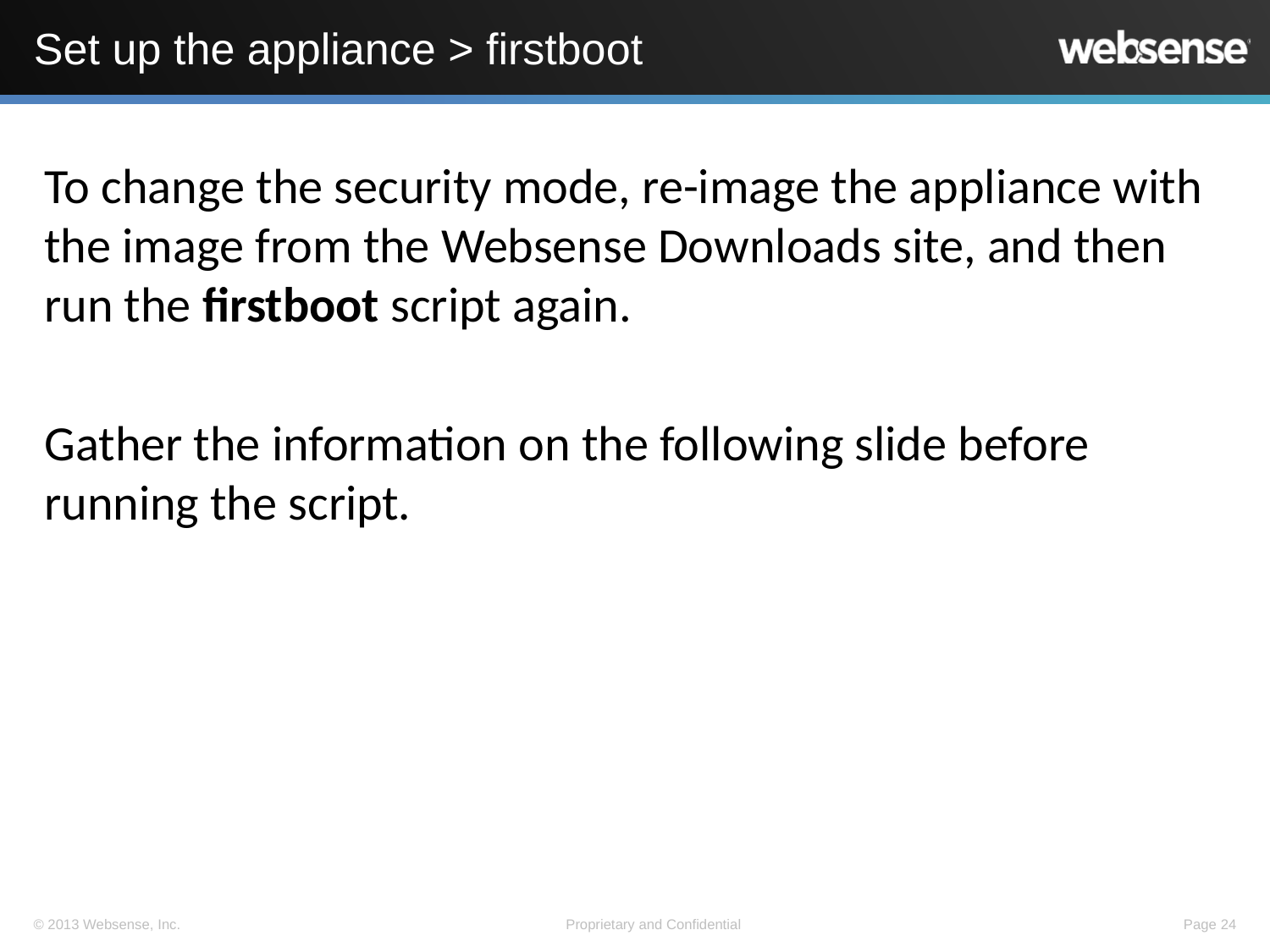

# Set up the appliance > firstboot
To change the security mode, re-image the appliance with the image from the Websense Downloads site, and then run the firstboot script again.

Gather the information on the following slide before running the script.